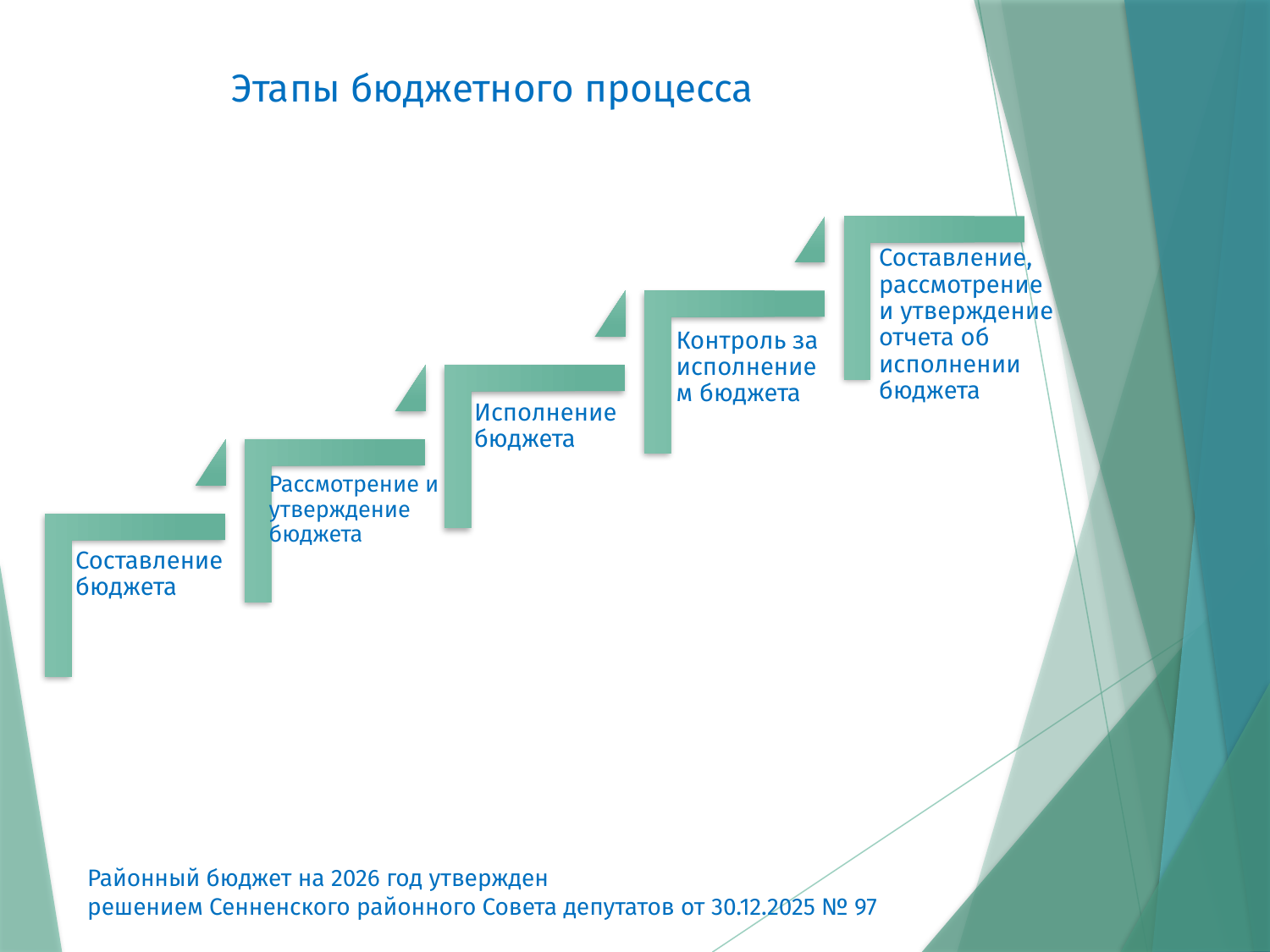

Этапы бюджетного процесса

Составление, рассмотрение и утверждение отчета об исполнении бюджета

Контроль за исполнением бюджета

Исполнение бюджета

Рассмотрение и утверждение бюджета
Составление бюджета
Районный бюджет на 2026 год утвержден
решением Сенненского районного Совета депутатов от 30.12.2025 № 97